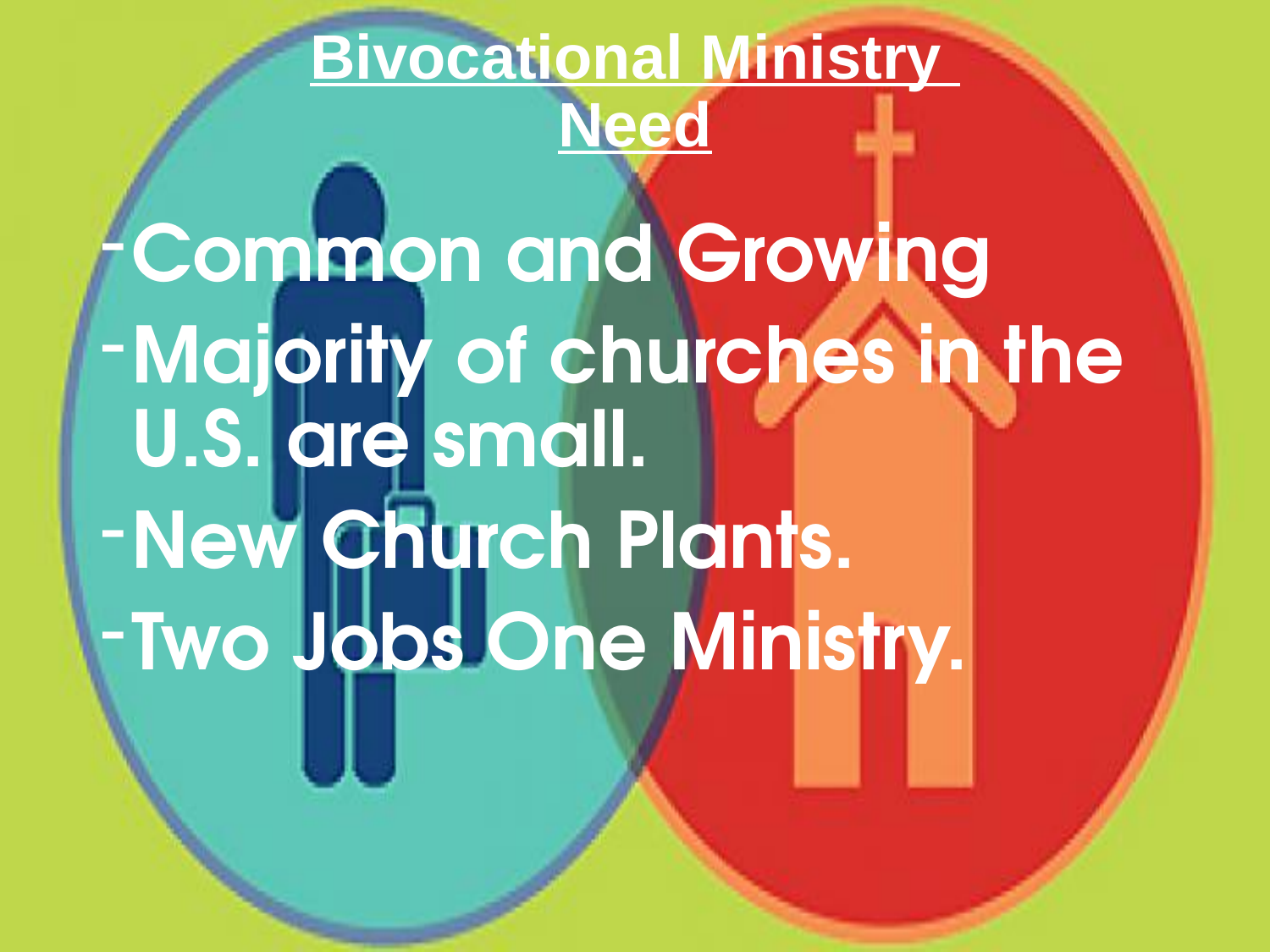

# Bivocational Ministry Need
Common and Growing
Majority of churches in the U.S. are small.
New Church Plants.
Two Jobs One Ministry.